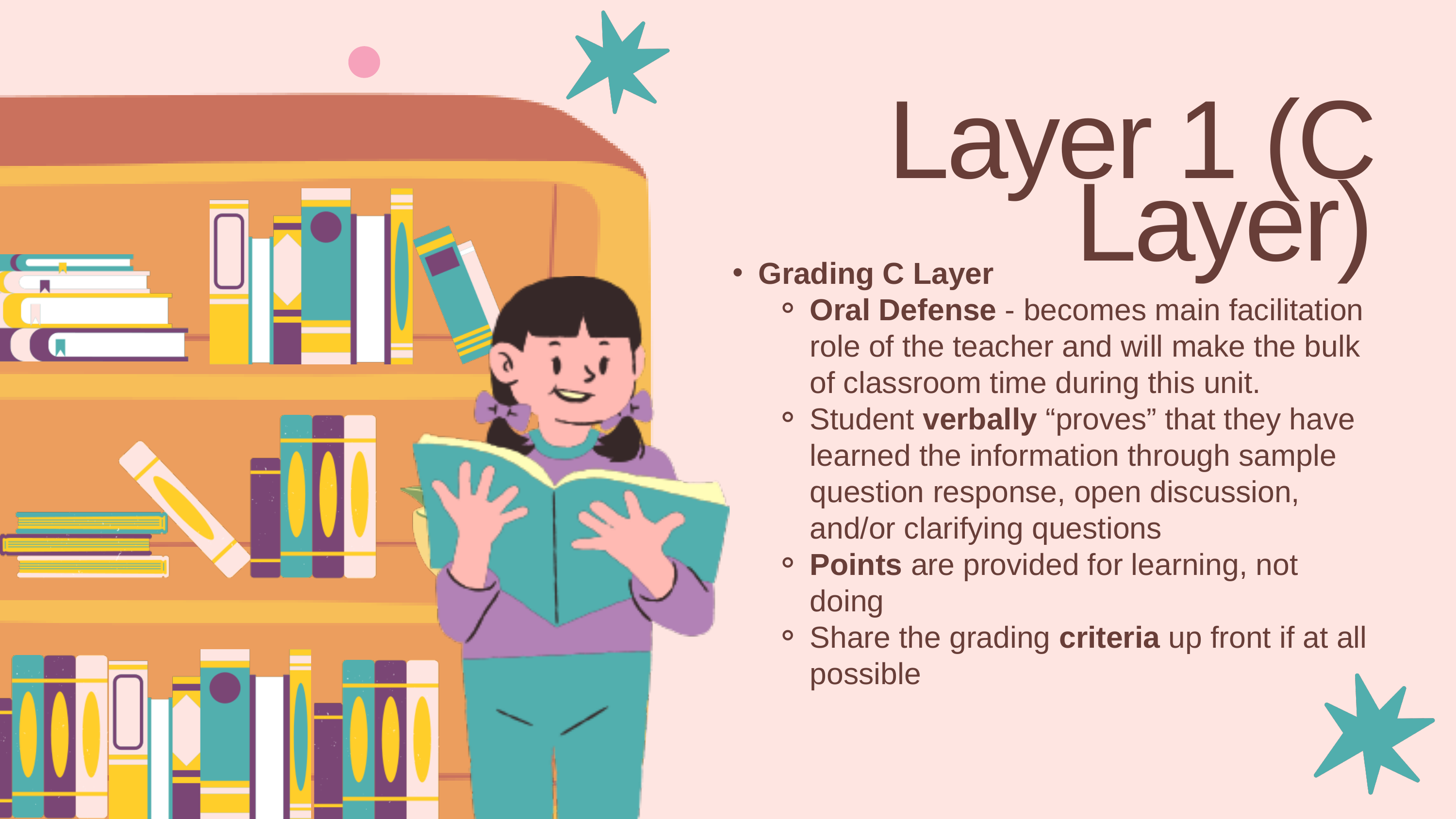

Layer 1 (C Layer)

Grading C Layer
Oral Defense - becomes main facilitation role of the teacher and will make the bulk of classroom time during this unit.
Student verbally “proves” that they have learned the information through sample question response, open discussion, and/or clarifying questions
Points are provided for learning, not doing
Share the grading criteria up front if at all possible